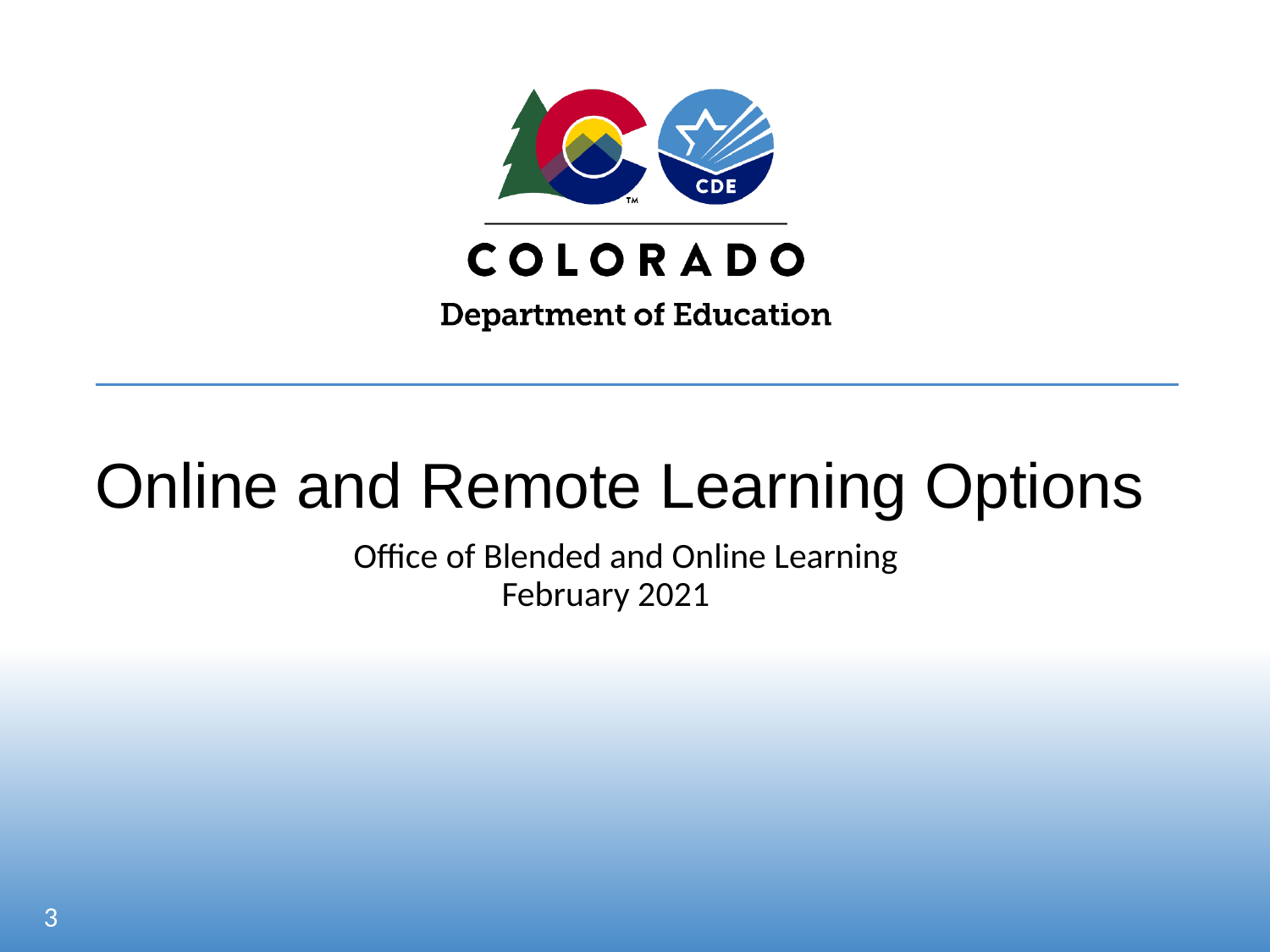

# Online and Remote Learning Options
     Office of Blended and Online Learning
February 2021
3